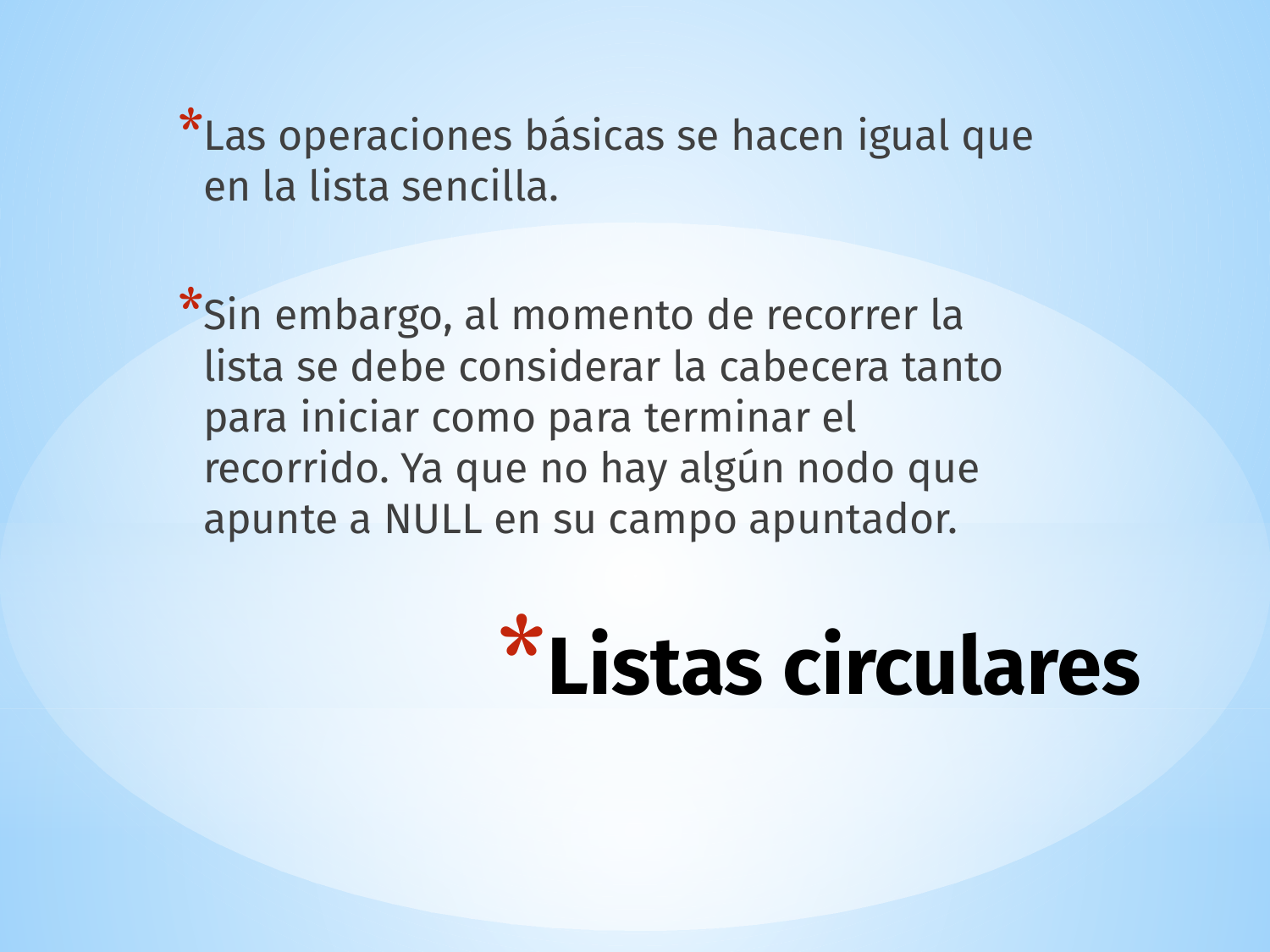

Las operaciones básicas se hacen igual que en la lista sencilla.

Sin embargo, al momento de recorrer la lista se debe considerar la cabecera tanto para iniciar como para terminar el recorrido. Ya que no hay algún nodo que apunte a NULL en su campo apuntador.
# Listas circulares